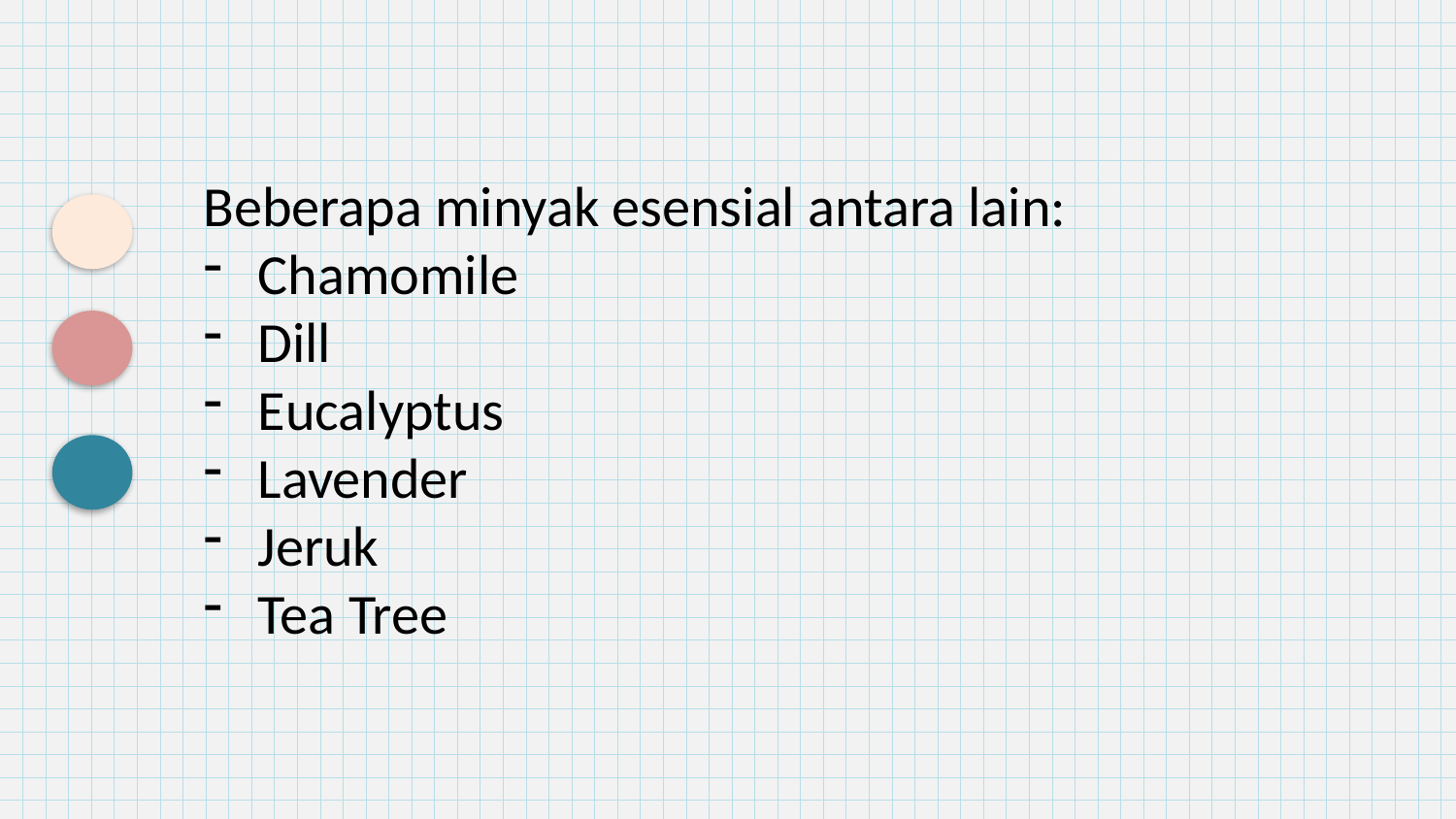

Beberapa minyak esensial antara lain:
Chamomile
Dill
Eucalyptus
Lavender
Jeruk
Tea Tree